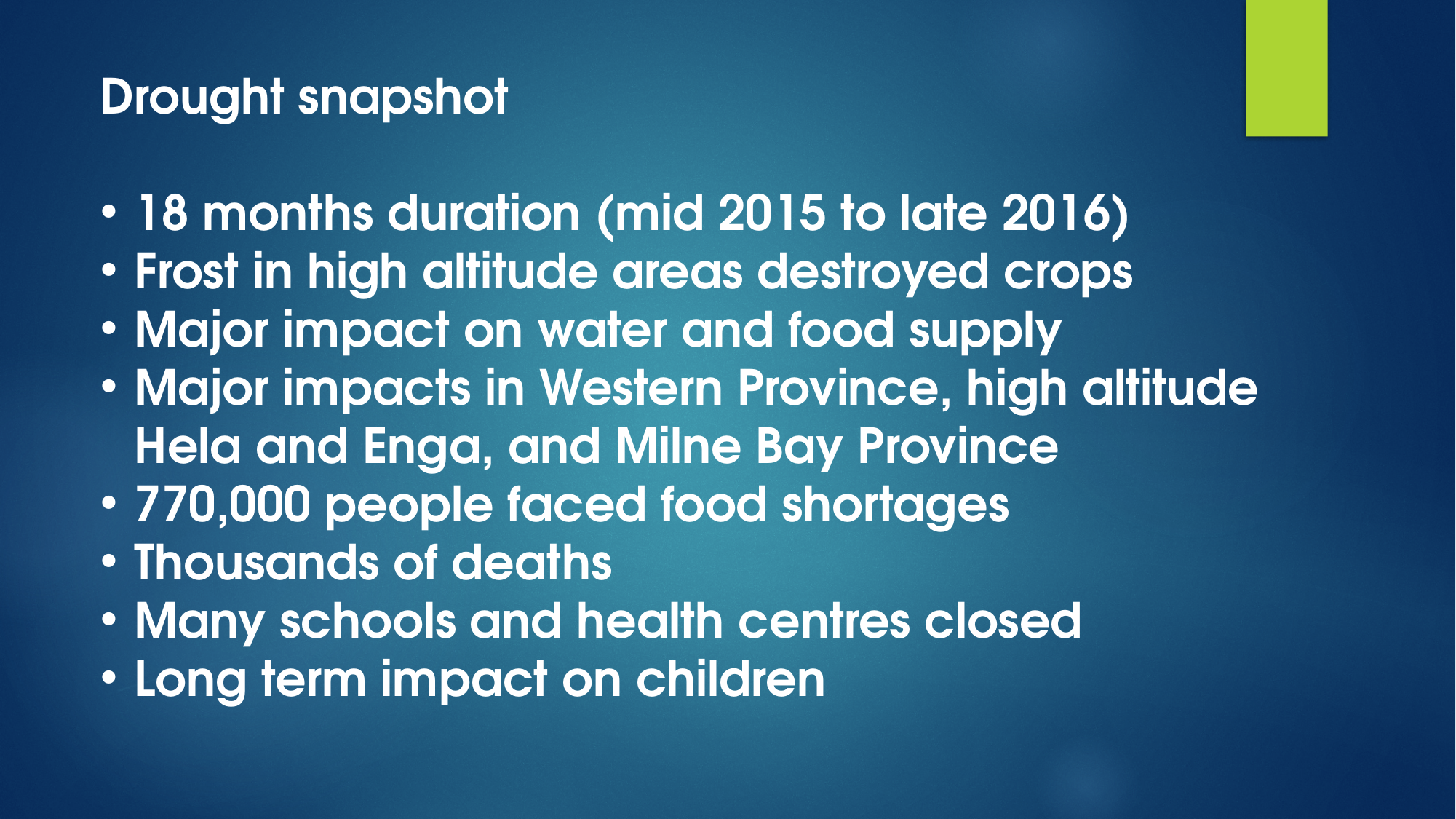

Drought snapshot

18 months duration (mid 2015 to late 2016)
Frost in high altitude areas destroyed crops
Major impact on water and food supply
Major impacts in Western Province, high altitude Hela and Enga, and Milne Bay Province
770,000 people faced food shortages
Thousands of deaths
Many schools and health centres closed
Long term impact on children